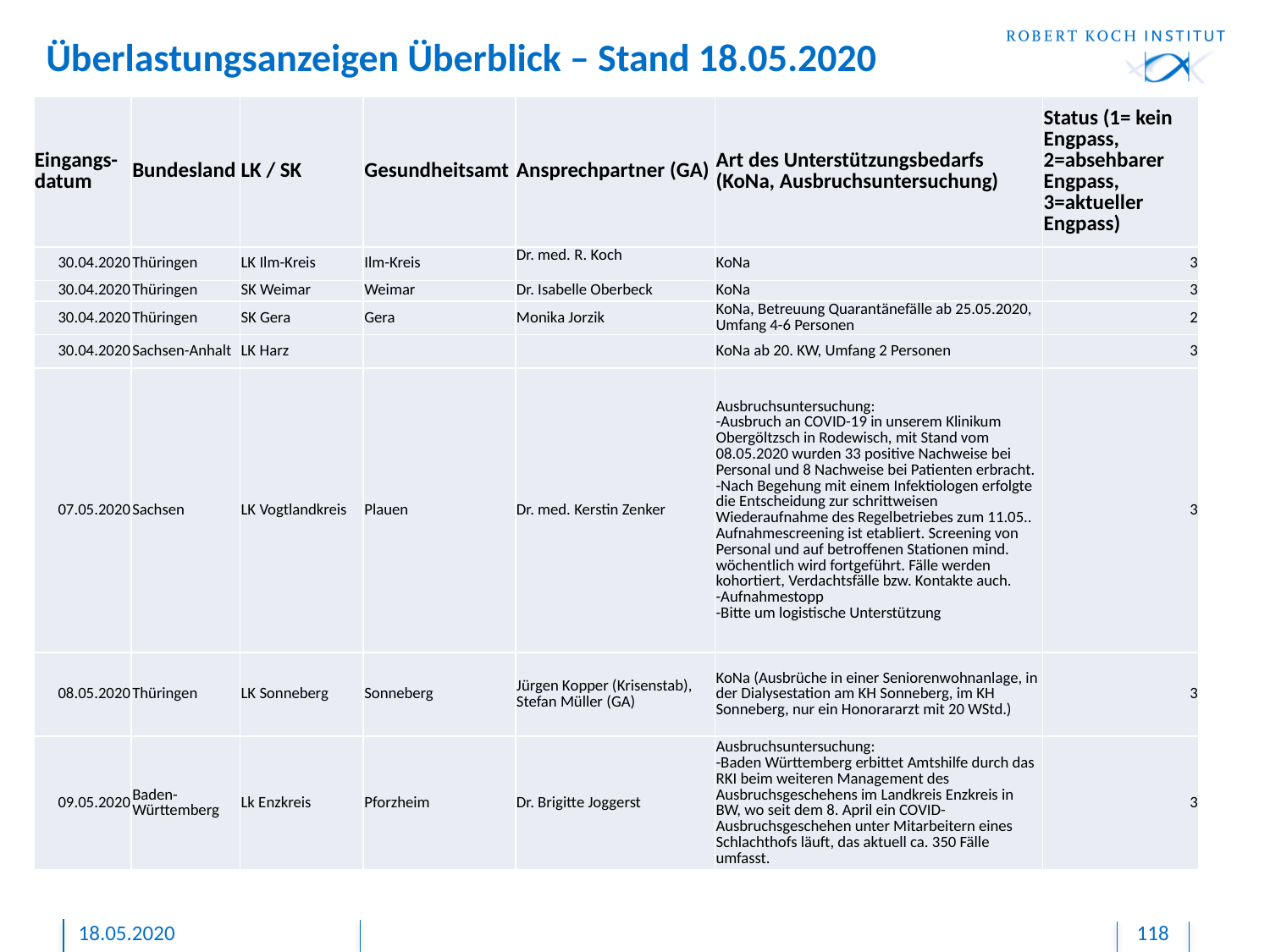

Überlastungsanzeigen Überblick – Stand 18.05.2020
| Eingangs-datum | Bundesland | LK / SK | Gesundheitsamt | Ansprechpartner (GA) | Art des Unterstützungsbedarfs (KoNa, Ausbruchsuntersuchung) | Status (1= kein Engpass, 2=absehbarer Engpass, 3=aktueller Engpass) |
| --- | --- | --- | --- | --- | --- | --- |
| 30.04.2020 | Thüringen | LK Ilm-Kreis | Ilm-Kreis | Dr. med. R. Koch | KoNa | 3 |
| 30.04.2020 | Thüringen | SK Weimar | Weimar | Dr. Isabelle Oberbeck | KoNa | 3 |
| 30.04.2020 | Thüringen | SK Gera | Gera | Monika Jorzik | KoNa, Betreuung Quarantänefälle ab 25.05.2020, Umfang 4-6 Personen | 2 |
| 30.04.2020 | Sachsen-Anhalt | LK Harz |  |  | KoNa ab 20. KW, Umfang 2 Personen | 3 |
| 07.05.2020 | Sachsen | LK Vogtlandkreis | Plauen | Dr. med. Kerstin Zenker | Ausbruchsuntersuchung: -Ausbruch an COVID-19 in unserem Klinikum Obergöltzsch in Rodewisch, mit Stand vom 08.05.2020 wurden 33 positive Nachweise bei Personal und 8 Nachweise bei Patienten erbracht. -Nach Begehung mit einem Infektiologen erfolgte die Entscheidung zur schrittweisen Wiederaufnahme des Regelbetriebes zum 11.05.. Aufnahmescreening ist etabliert. Screening von Personal und auf betroffenen Stationen mind. wöchentlich wird fortgeführt. Fälle werden kohortiert, Verdachtsfälle bzw. Kontakte auch. -Aufnahmestopp -Bitte um logistische Unterstützung | 3 |
| 08.05.2020 | Thüringen | LK Sonneberg | Sonneberg | Jürgen Kopper (Krisenstab), Stefan Müller (GA) | KoNa (Ausbrüche in einer Seniorenwohnanlage, in der Dialysestation am KH Sonneberg, im KH Sonneberg, nur ein Honorararzt mit 20 WStd.) | 3 |
| 09.05.2020 | Baden-Württemberg | Lk Enzkreis | Pforzheim | Dr. Brigitte Joggerst | Ausbruchsuntersuchung: -Baden Württemberg erbittet Amtshilfe durch das RKI beim weiteren Management des Ausbruchsgeschehens im Landkreis Enzkreis in BW, wo seit dem 8. April ein COVID-Ausbruchsgeschehen unter Mitarbeitern eines Schlachthofs läuft, das aktuell ca. 350 Fälle umfasst. | 3 |
18.05.2020

118